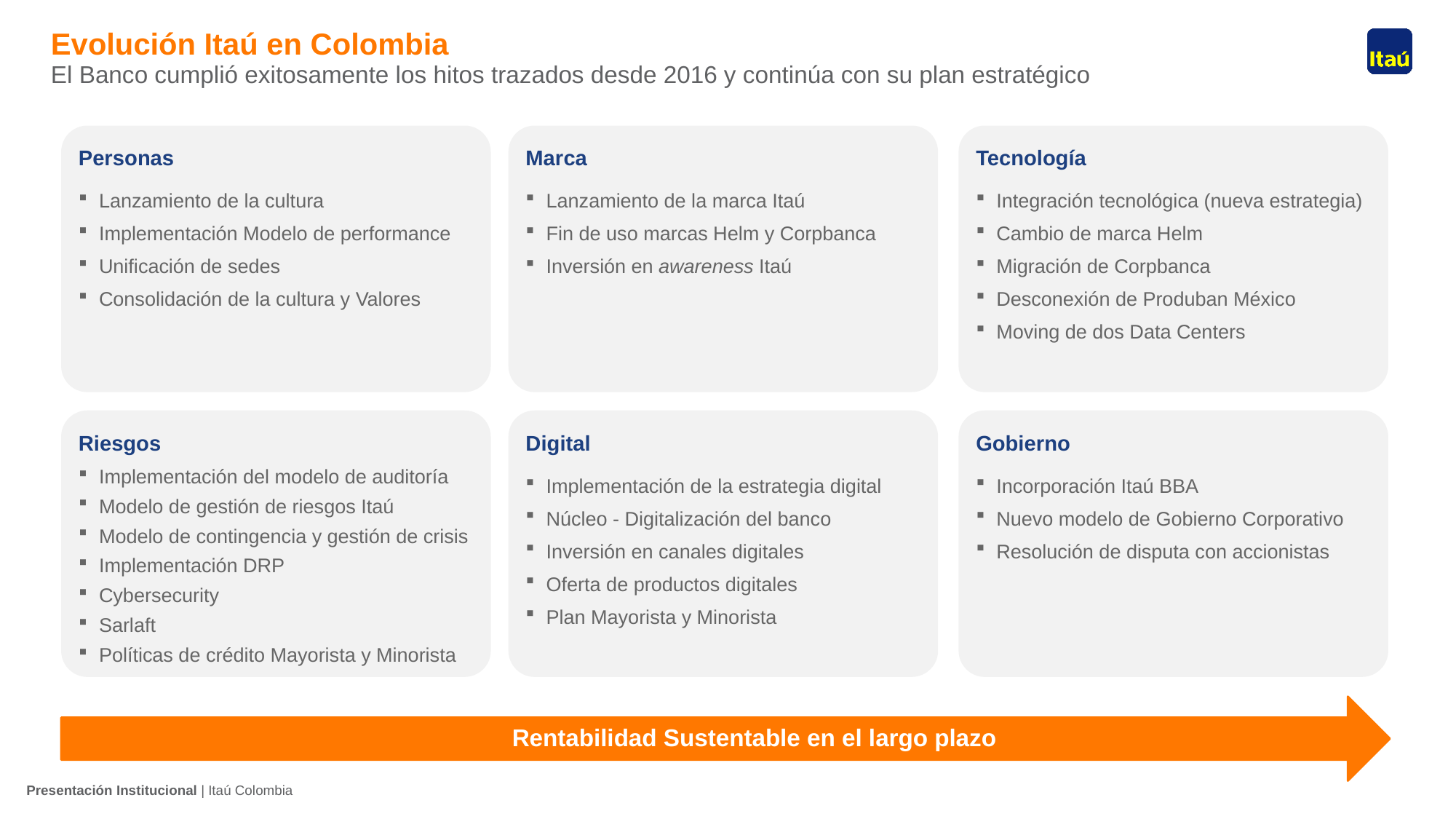

# Evolución Itaú en Colombia
El Banco cumplió exitosamente los hitos trazados desde 2016 y continúa con su plan estratégico

Personas
Lanzamiento de la cultura
Implementación Modelo de performance
Unificación de sedes
Consolidación de la cultura y Valores
Marca
Lanzamiento de la marca Itaú
Fin de uso marcas Helm y Corpbanca
Inversión en awareness Itaú
Tecnología
Integración tecnológica (nueva estrategia)
Cambio de marca Helm
Migración de Corpbanca
Desconexión de Produban México
Moving de dos Data Centers

Riesgos
Implementación del modelo de auditoría
Modelo de gestión de riesgos Itaú
Modelo de contingencia y gestión de crisis
Implementación DRP
Cybersecurity
Sarlaft
Políticas de crédito Mayorista y Minorista
Digital
Implementación de la estrategia digital
Núcleo - Digitalización del banco
Inversión en canales digitales
Oferta de productos digitales
Plan Mayorista y Minorista
Gobierno
Incorporación Itaú BBA
Nuevo modelo de Gobierno Corporativo
Resolución de disputa con accionistas

Rentabilidad Sustentable en el largo plazo